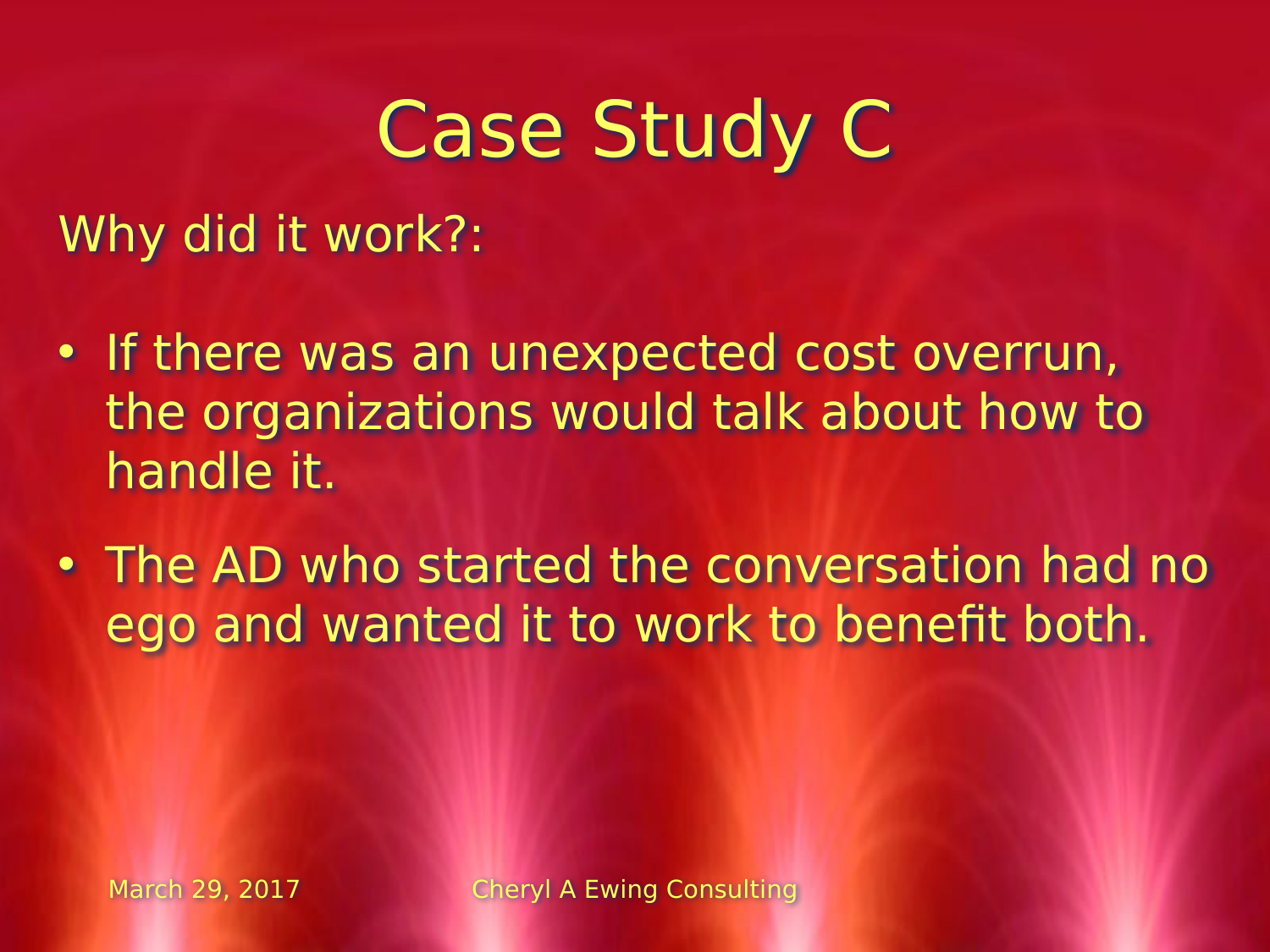

# Case Study C
Why did it work?:

If there was an unexpected cost overrun, the organizations would talk about how to handle it.

The AD who started the conversation had no ego and wanted it to work to benefit both.

March 29, 2017
Cheryl A Ewing Consulting